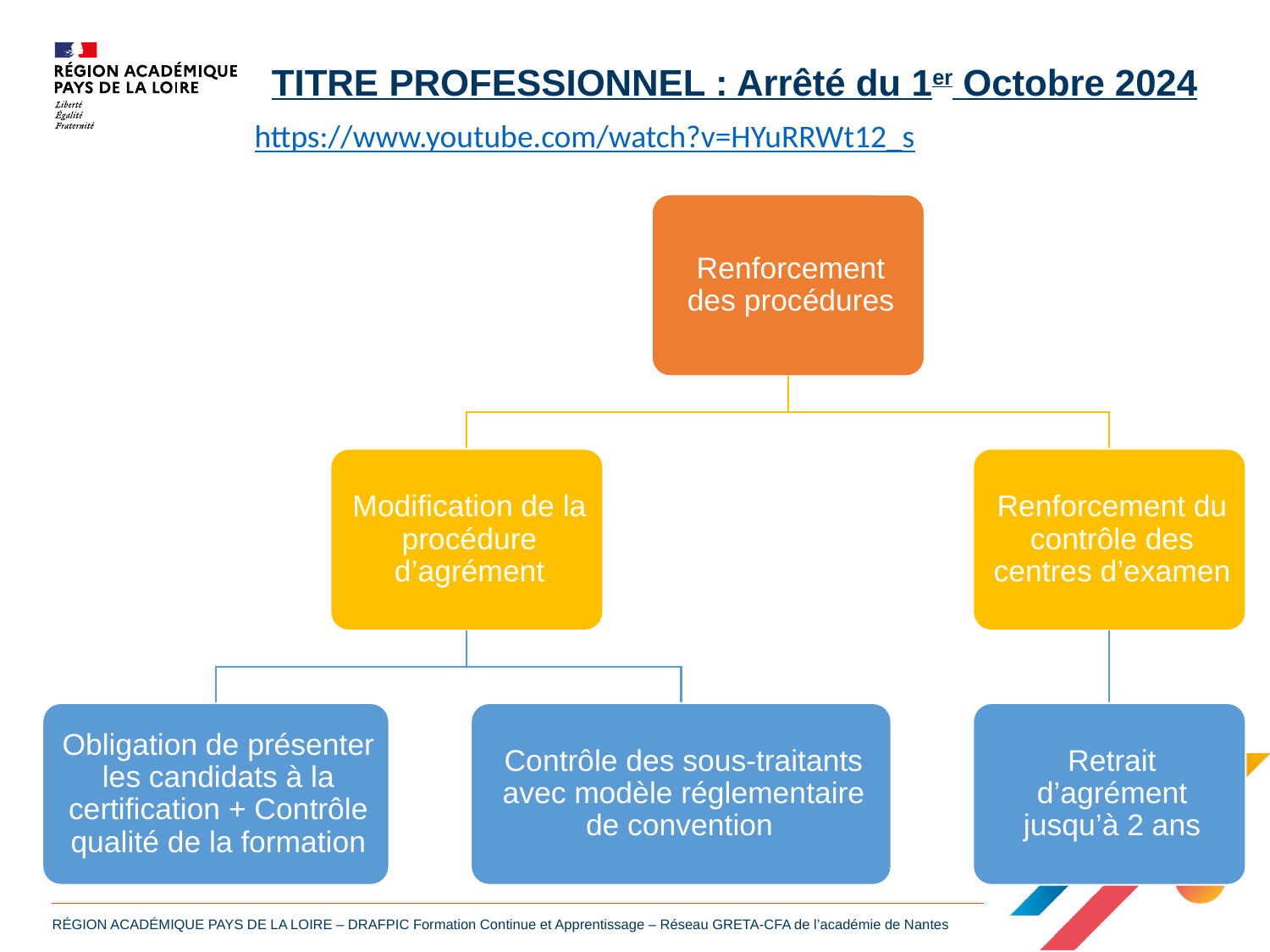

TITRE PROFESSIONNEL : Arrêté du 1er Octobre 2024
https://www.youtube.com/watch?v=HYuRRWt12_s
Renforcement des procédures
Modification de la procédure d’agrément
Obligation de présenter les candidats à la certification + Contrôle qualité de la formation
Contrôle des sous-traitants avec modèle réglementaire de convention
Renforcement du contrôle des centres d’examen
Retrait d’agrément jusqu’à 2 ans